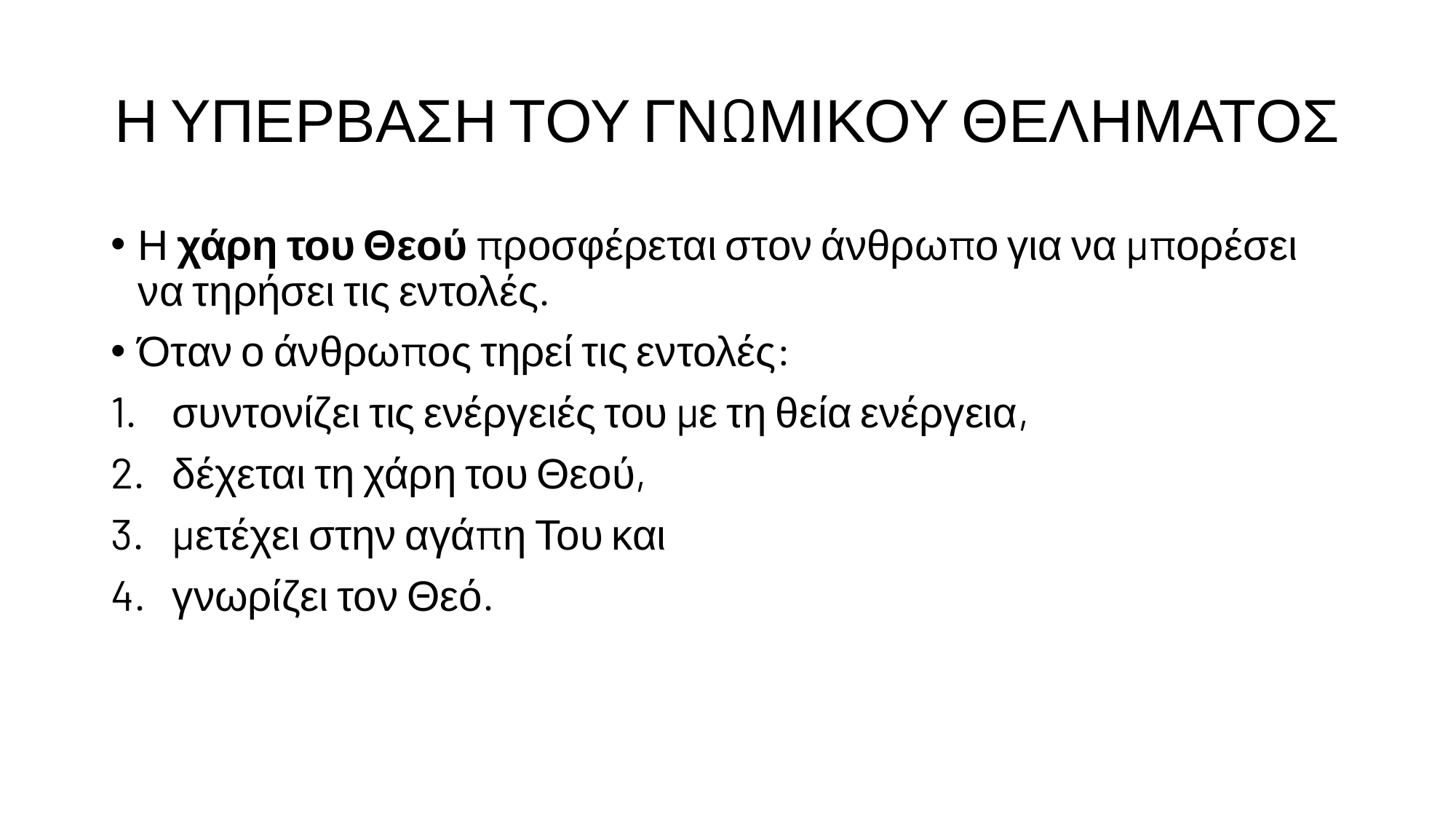

# Η ΥΠΕΡΒΑΣΗ ΤΟΥ ΓΝΩΜΙΚΟΥ ΘΕΛΗΜΑΤΟΣ
Η χάρη του Θεού προσφέρεται στον άνθρωπο για να μπορέσει να τηρήσει τις εντολές.
Όταν ο άνθρωπος τηρεί τις εντολές:
συντονίζει τις ενέργειές του με τη θεία ενέργεια,
δέχεται τη χάρη του Θεού,
μετέχει στην αγάπη Του και
γνωρίζει τον Θεό.